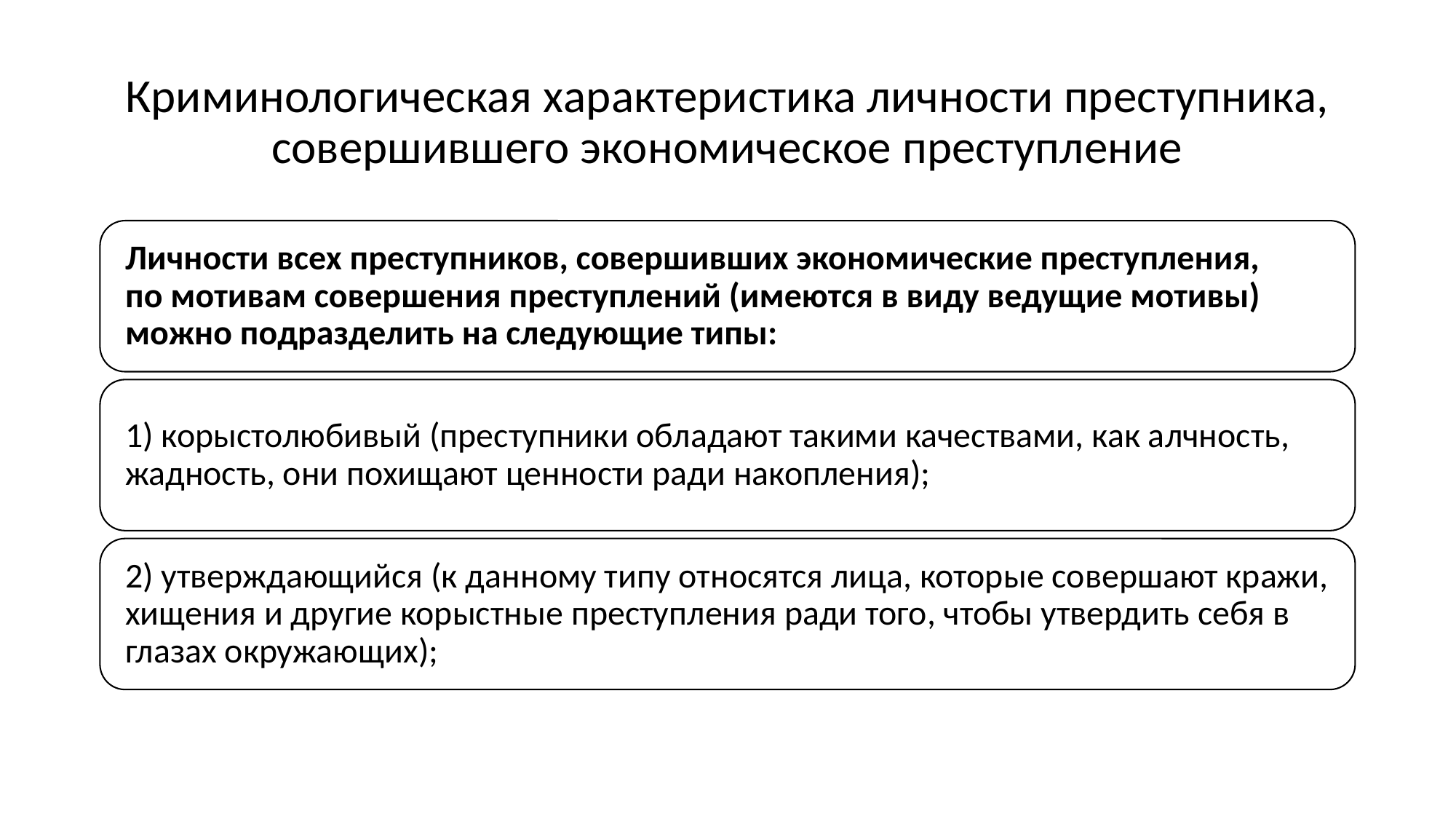

# Криминологическая характеристика личности преступника, совершившего экономическое преступление
Личности всех преступников, совершивших экономические преступления, по мотивам совершения преступлений (имеются в виду ведущие мотивы) можно подразделить на следующие типы:
1) корыстолюбивый (преступники обладают такими качествами, как алчность, жадность, они похищают ценности ради накопления);
2) утверждающийся (к данному типу относятся лица, которые совершают кражи, хищения и другие корыстные преступления ради того, чтобы утвердить себя в глазах окружающих);